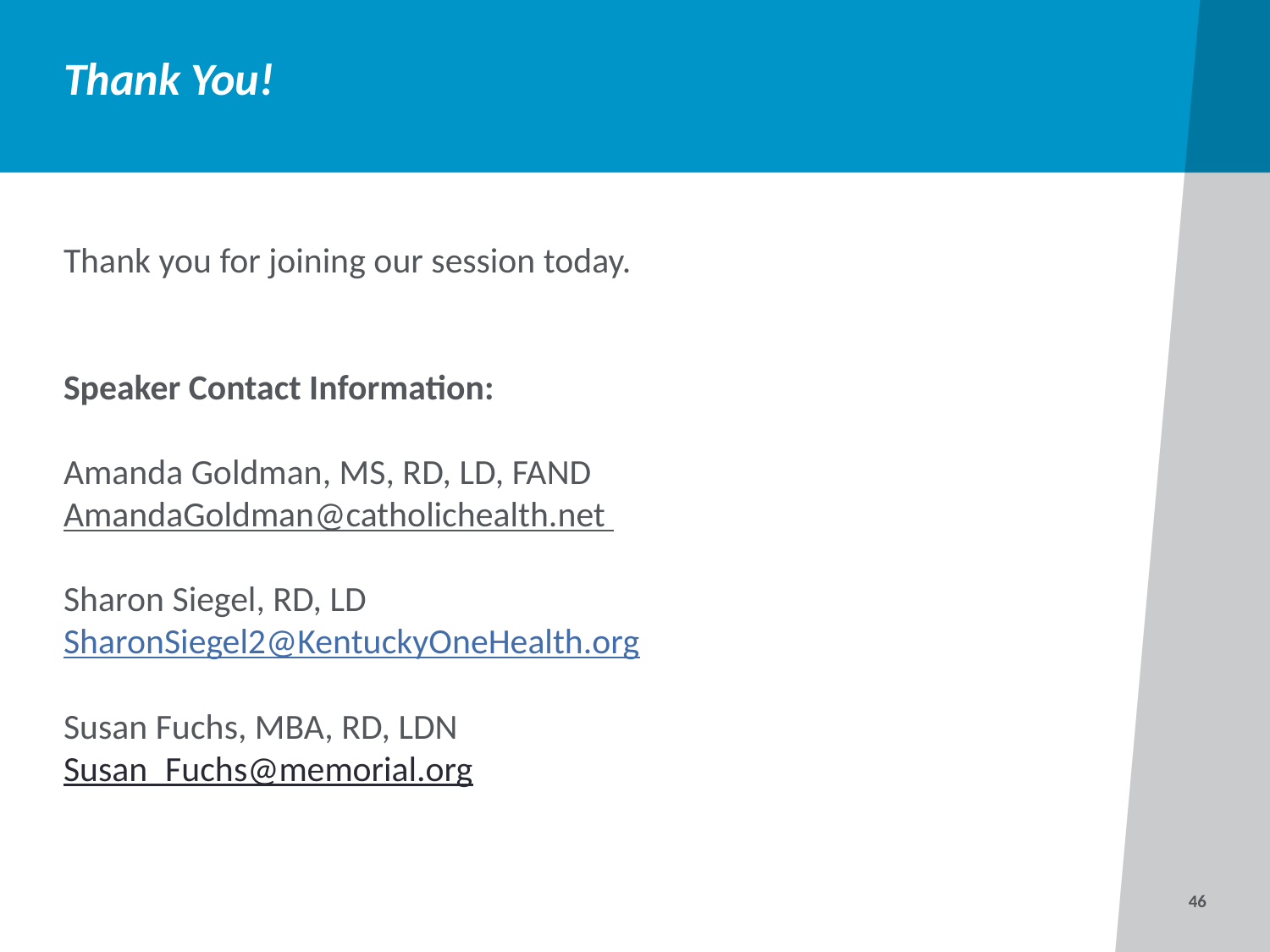

# Thank You!
Thank you for joining our session today.

Speaker Contact Information:

Amanda Goldman, MS, RD, LD, FAND
AmandaGoldman@catholichealth.net

Sharon Siegel, RD, LD
SharonSiegel2@KentuckyOneHealth.org

Susan Fuchs, MBA, RD, LDN
Susan_Fuchs@memorial.org

46